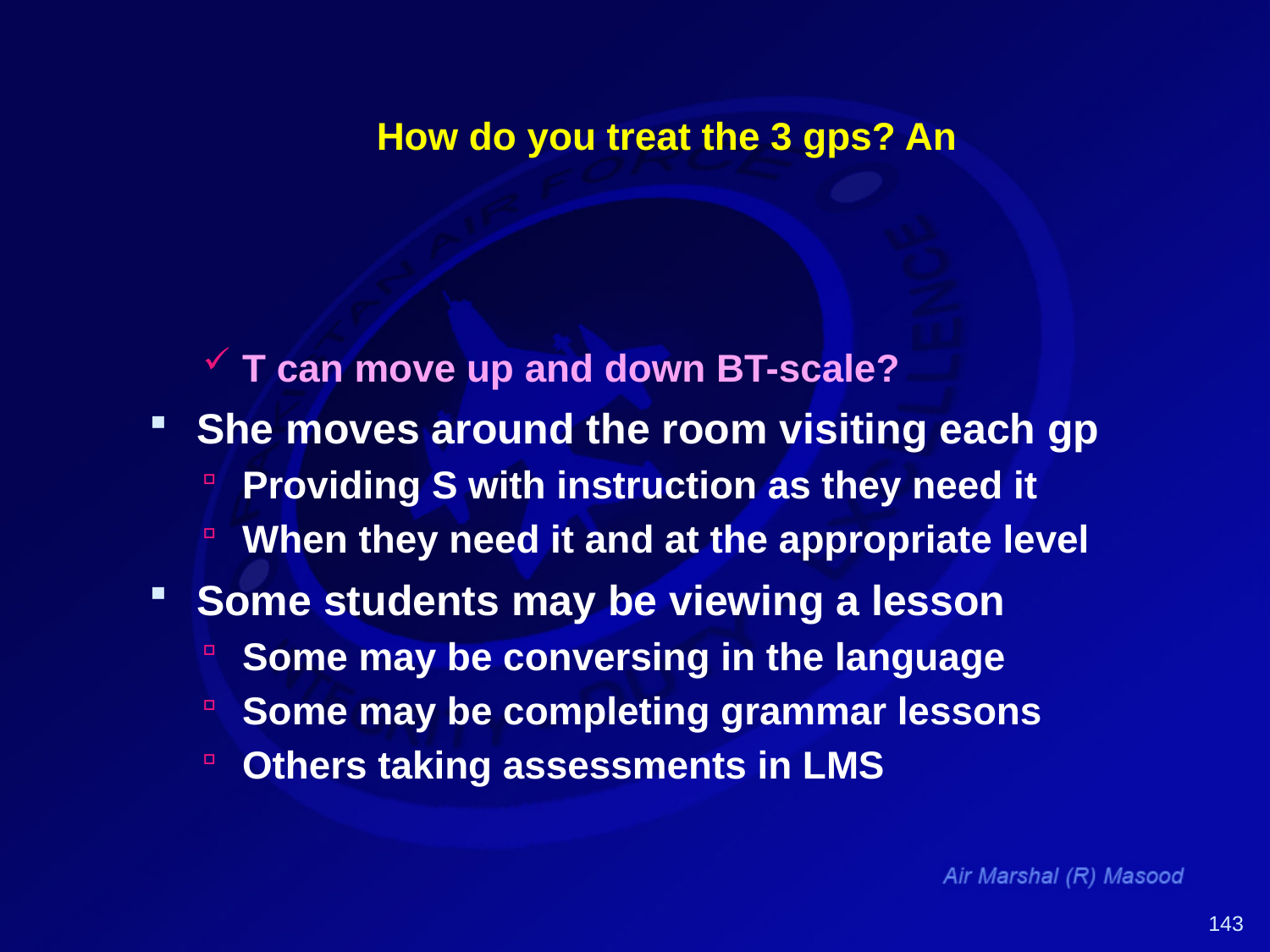

# How do you treat the 3 gps? An
T can move up and down BT-scale?
She moves around the room visiting each gp
Providing S with instruction as they need it
When they need it and at the appropriate level
Some students may be viewing a lesson
Some may be conversing in the language
Some may be completing grammar lessons
Others taking assessments in LMS
143